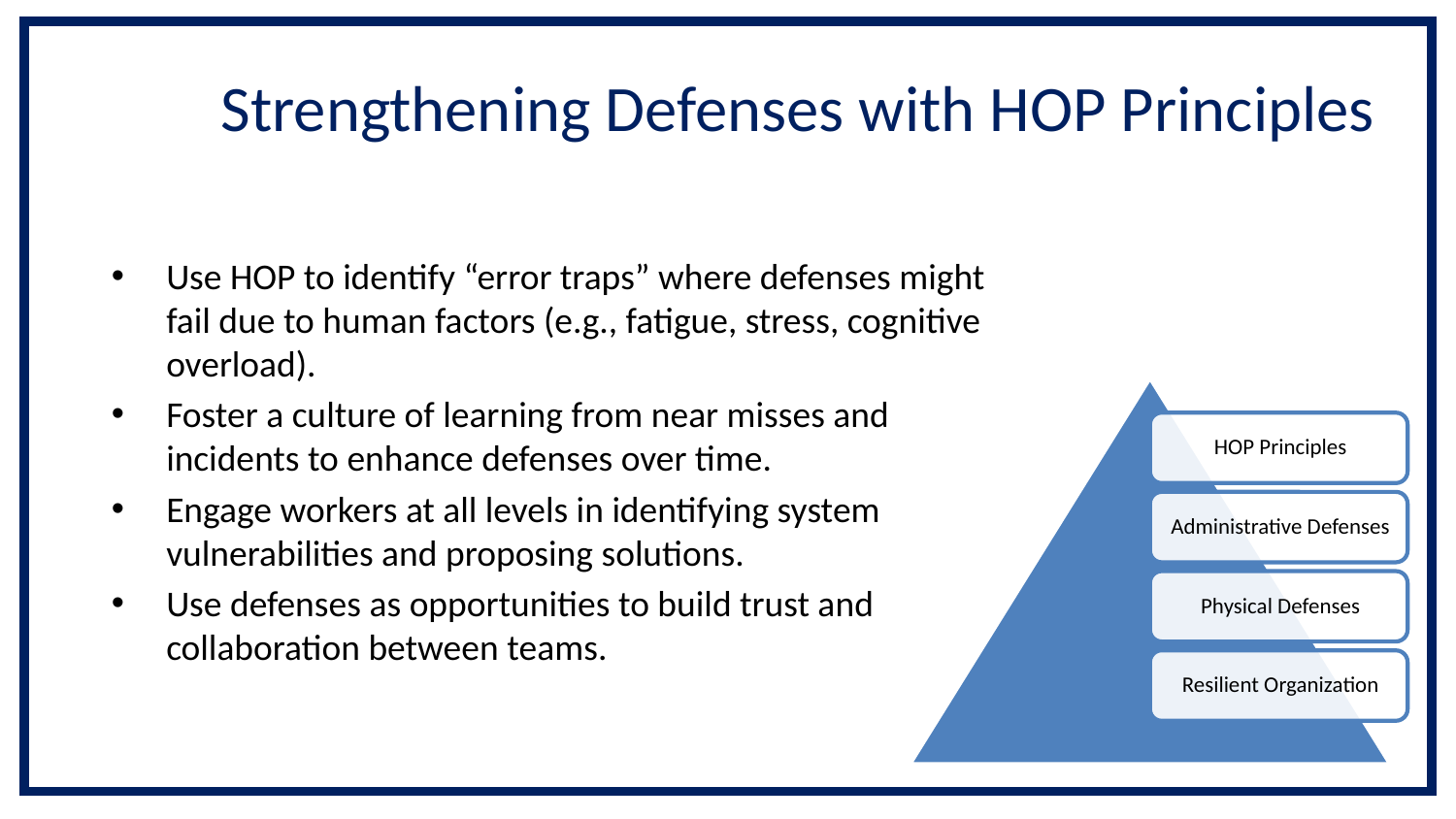

# Strengthening Defenses with HOP Principles
Use HOP to identify “error traps” where defenses might fail due to human factors (e.g., fatigue, stress, cognitive overload).
Foster a culture of learning from near misses and incidents to enhance defenses over time.
Engage workers at all levels in identifying system vulnerabilities and proposing solutions.
Use defenses as opportunities to build trust and collaboration between teams.
HOP Principles
Administrative Defenses
Physical Defenses
Resilient Organization